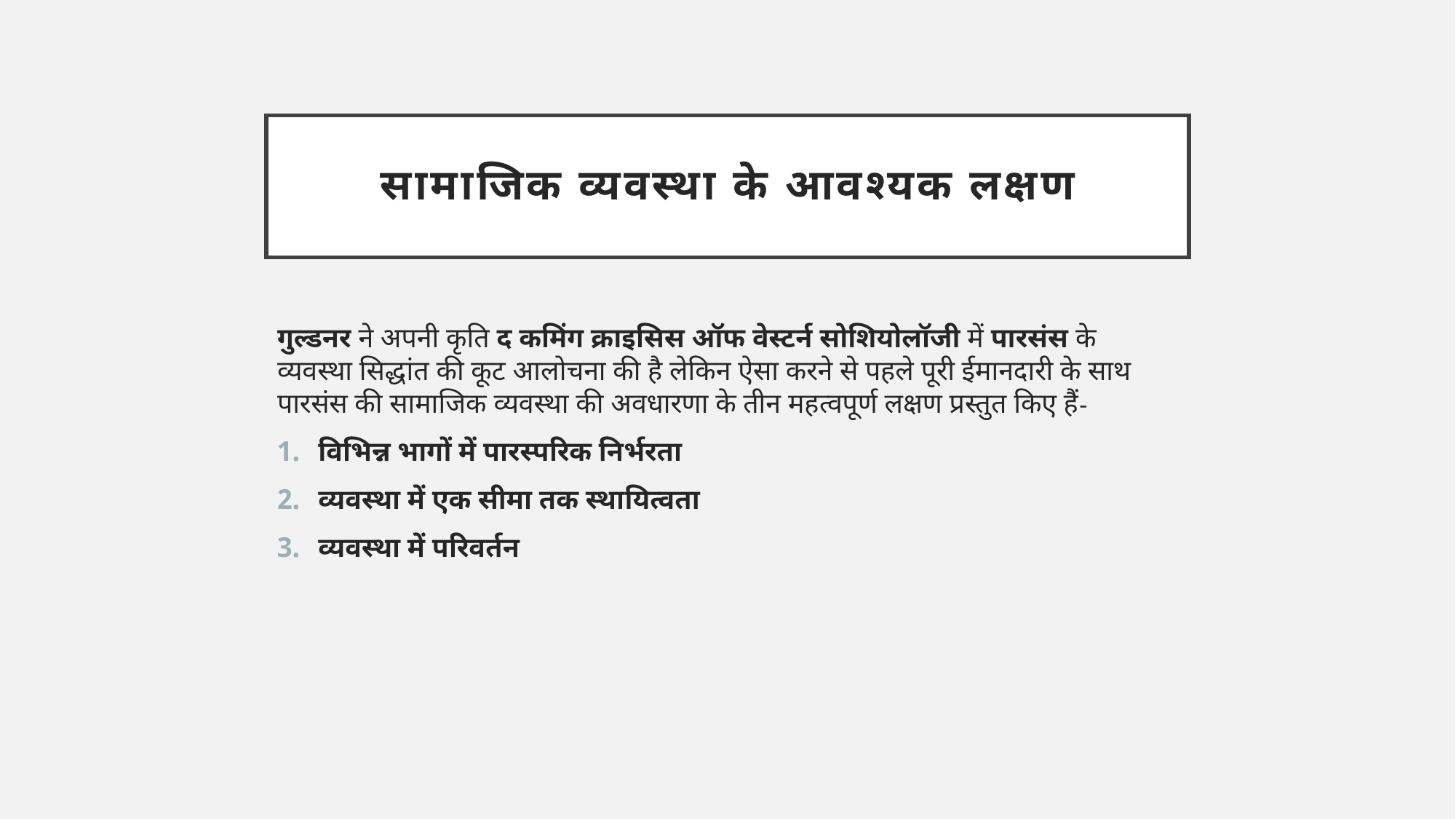

# सामाजिक व्यवस्था के आवश्यक लक्षण
गुल्डनर ने अपनी कृति द कमिंग क्राइसिस ऑफ वेस्टर्न सोशियोलॉजी में पारसंस के व्यवस्था सिद्धांत की कूट आलोचना की है लेकिन ऐसा करने से पहले पूरी ईमानदारी के साथ पारसंस की सामाजिक व्यवस्था की अवधारणा के तीन महत्वपूर्ण लक्षण प्रस्तुत किए हैं-
विभिन्न भागों में पारस्परिक निर्भरता
व्यवस्था में एक सीमा तक स्थायित्वता
व्यवस्था में परिवर्तन